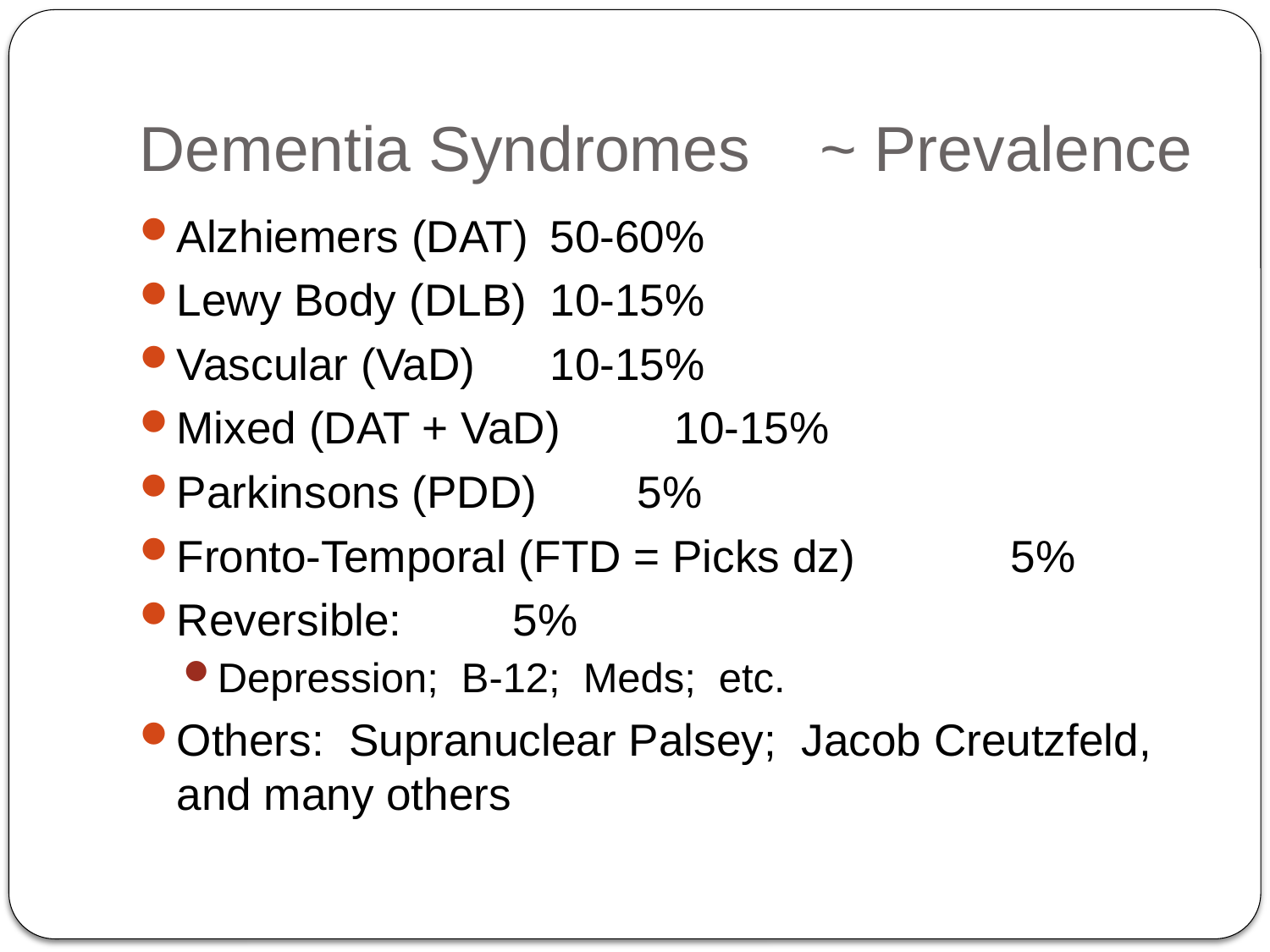

# Dementia Syndromes    ~ Prevalence
Alzhiemers (DAT)				50-60%
Lewy Body (DLB)				10-15%
Vascular (VaD)					10-15%
Mixed (DAT + VaD)				10-15%
Parkinsons (PDD)				       5%
Fronto-Temporal (FTD = Picks dz)		       5%
Reversible:					       5%
Depression;  B-12;  Meds;  etc.
Others:  Supranuclear Palsey;  Jacob Creutzfeld, and many others